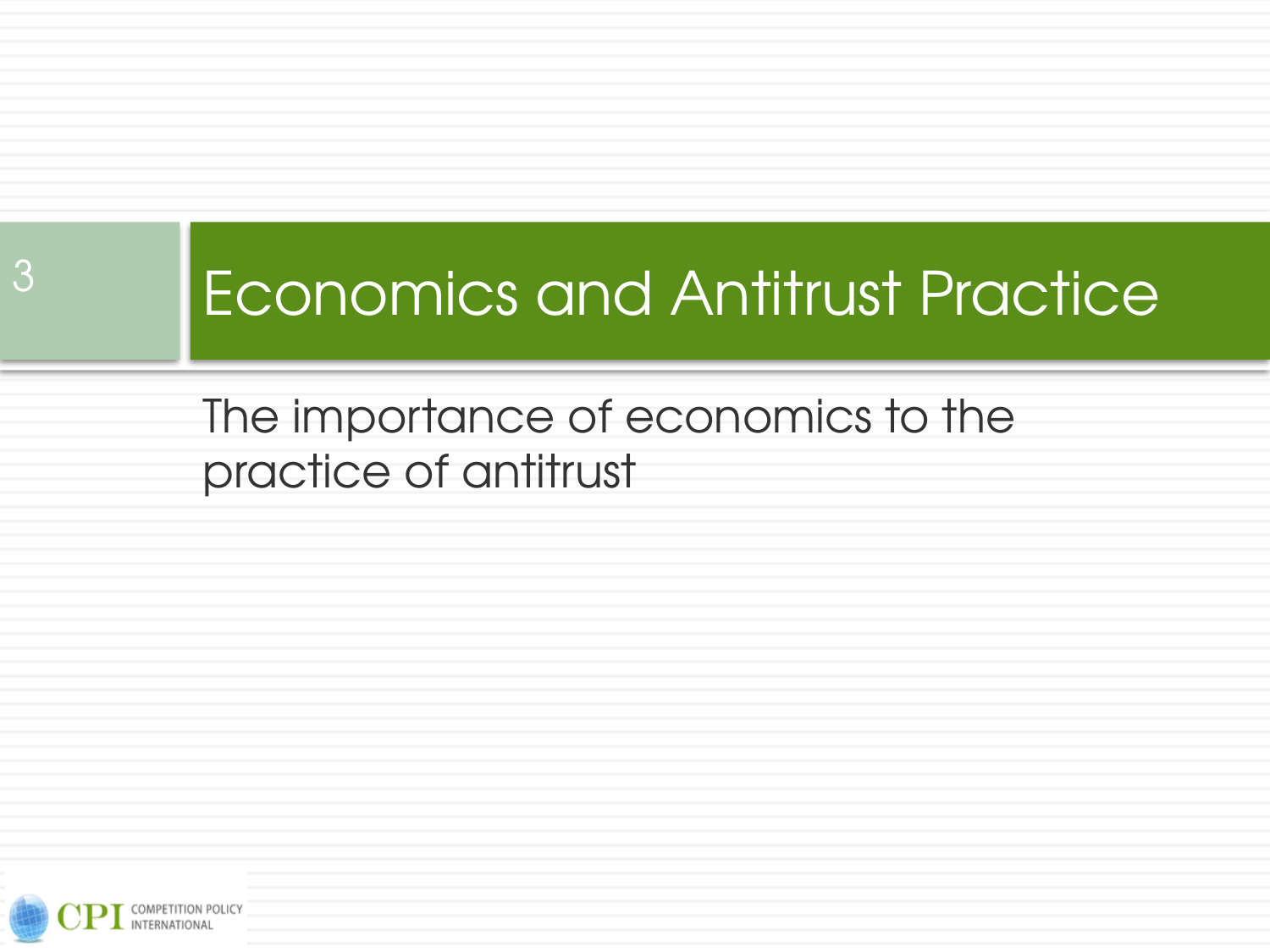

# Economics and Antitrust Practice
3
The importance of economics to the practice of antitrust